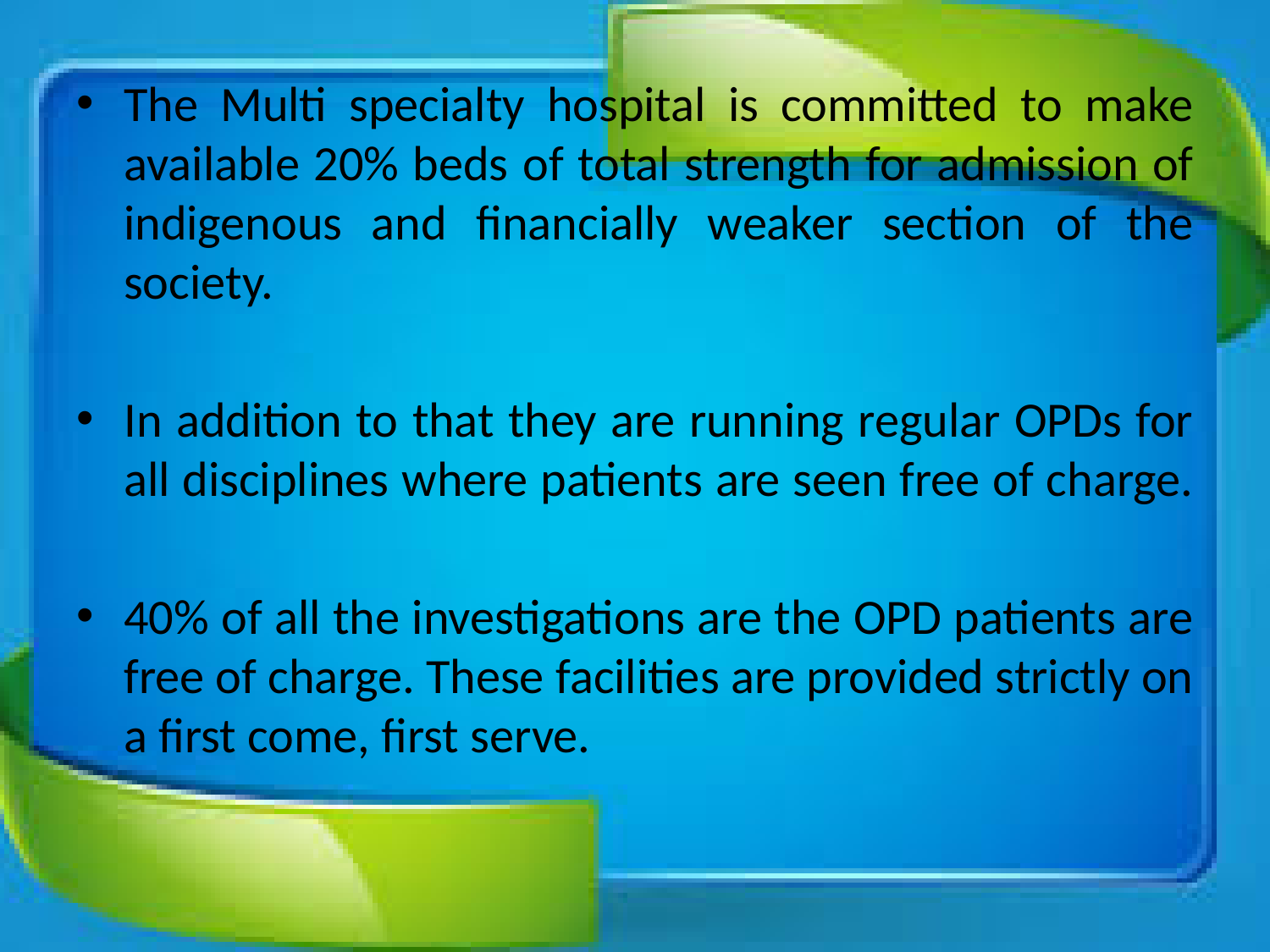

The Multi specialty hospital is committed to make available 20% beds of total strength for admission of indigenous and financially weaker section of the society.

In addition to that they are running regular OPDs for all disciplines where patients are seen free of charge.

40% of all the investigations are the OPD patients are free of charge. These facilities are provided strictly on a first come, first serve.